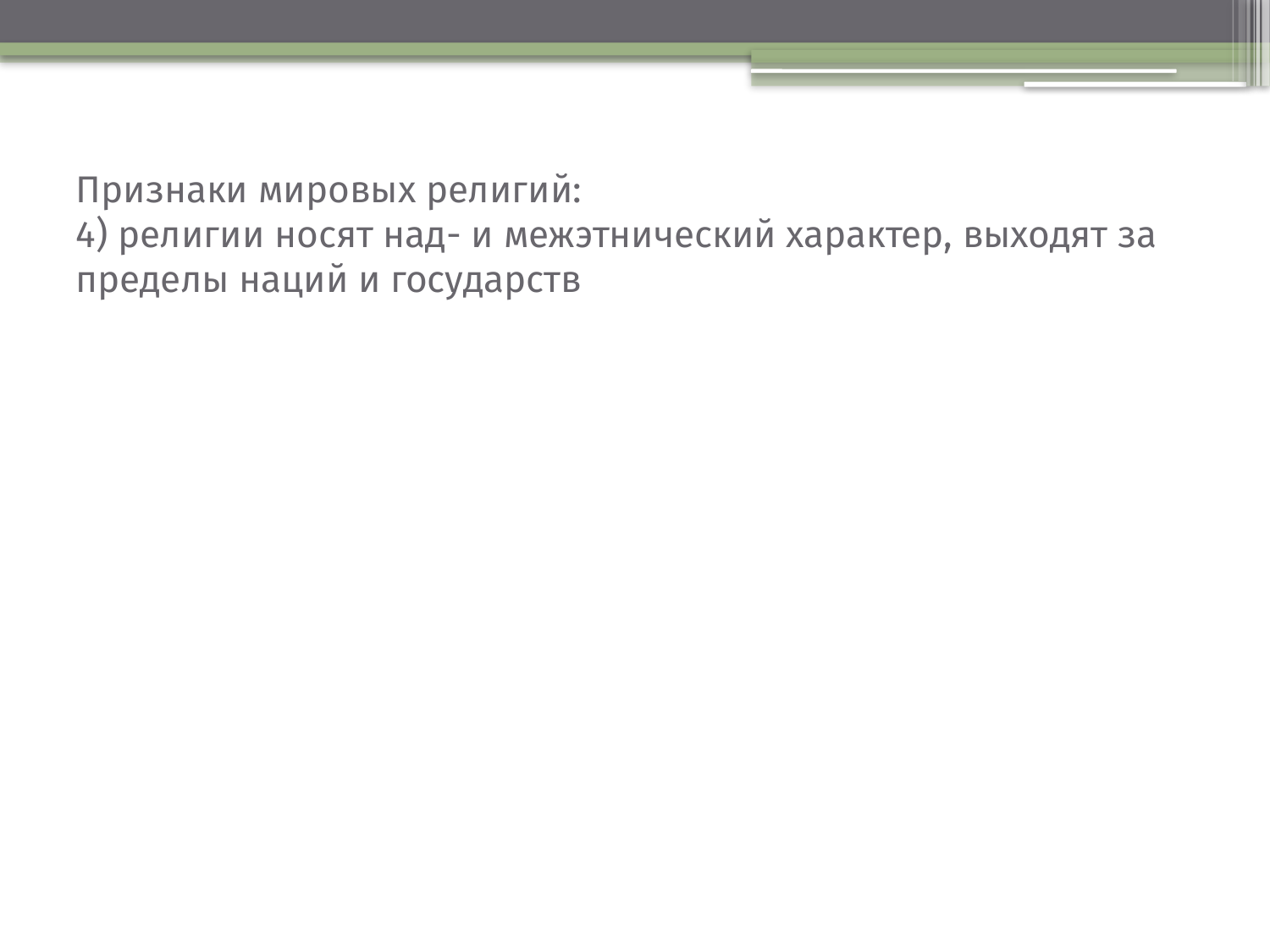

# Признаки мировых религий: 4) религии носят над- и межэтнический характер, выходят за пределы наций и государств